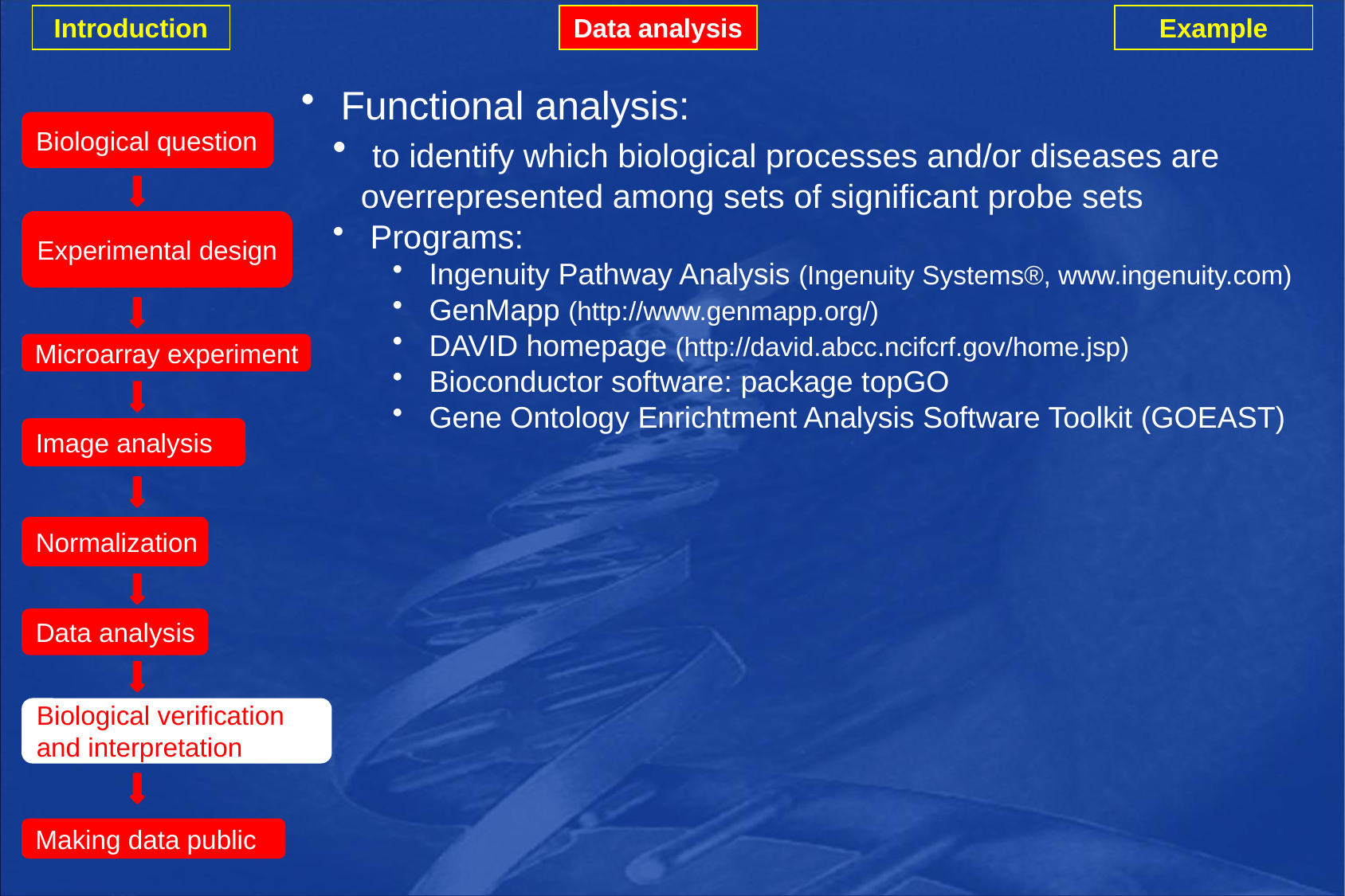

Introduction
Data analysis
Example
 Functional analysis:
 to identify which biological processes and/or diseases are overrepresented among sets of significant probe sets
 Programs:
 Ingenuity Pathway Analysis (Ingenuity Systems®, www.ingenuity.com)
 GenMapp (http://www.genmapp.org/)
 DAVID homepage (http://david.abcc.ncifcrf.gov/home.jsp)
 Bioconductor software: package topGO
 Gene Ontology Enrichtment Analysis Software Toolkit (GOEAST)

Biological question

Experimental design

Microarray experiment

Image analysis

Normalization

Data analysis

Biological verification
and interpretation

Making data public